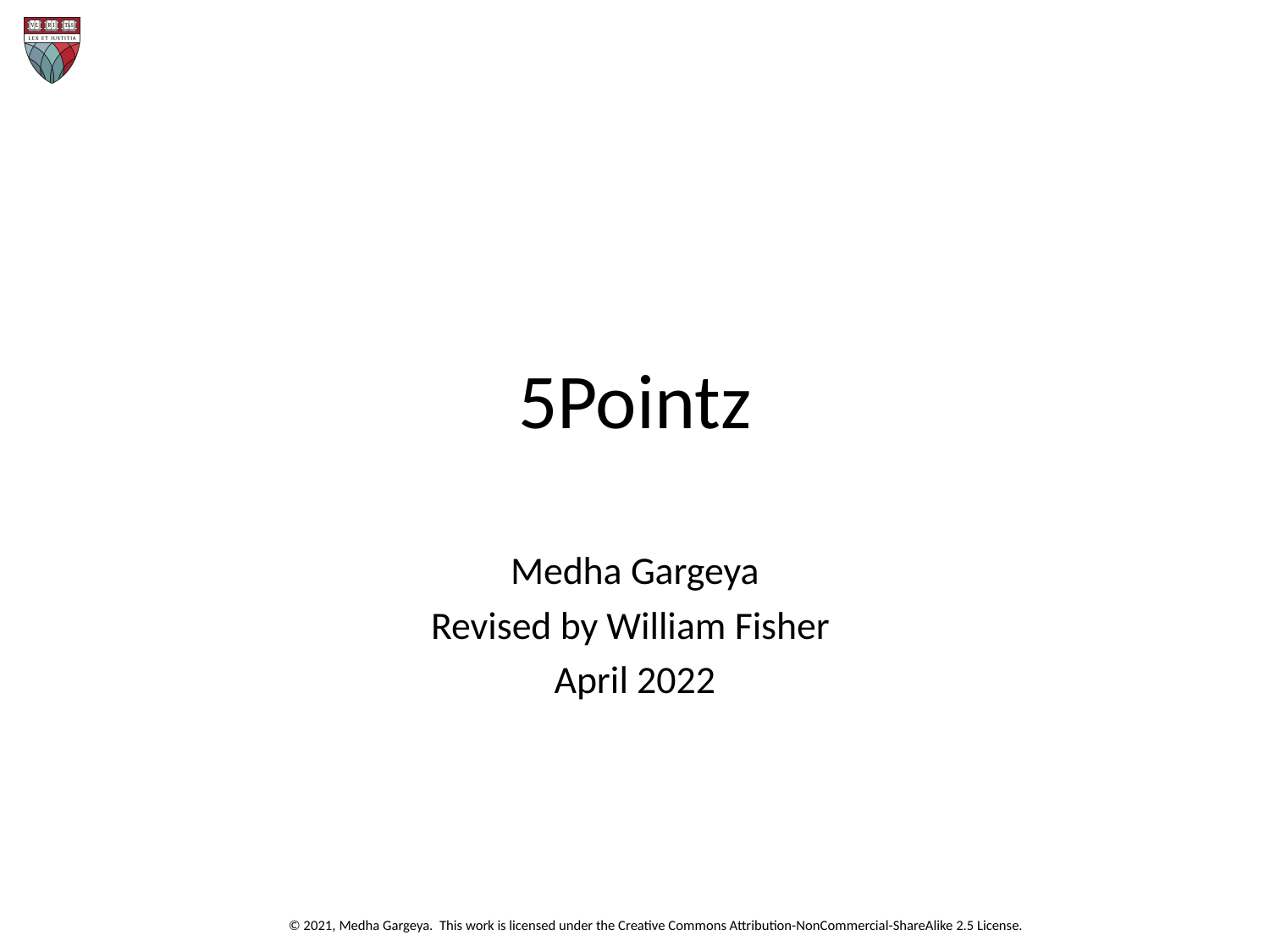

# 5Pointz
Medha Gargeya
Revised by William Fisher
April 2022
© 2021, Medha Gargeya.  This work is licensed under the Creative Commons Attribution-NonCommercial-ShareAlike 2.5 License.